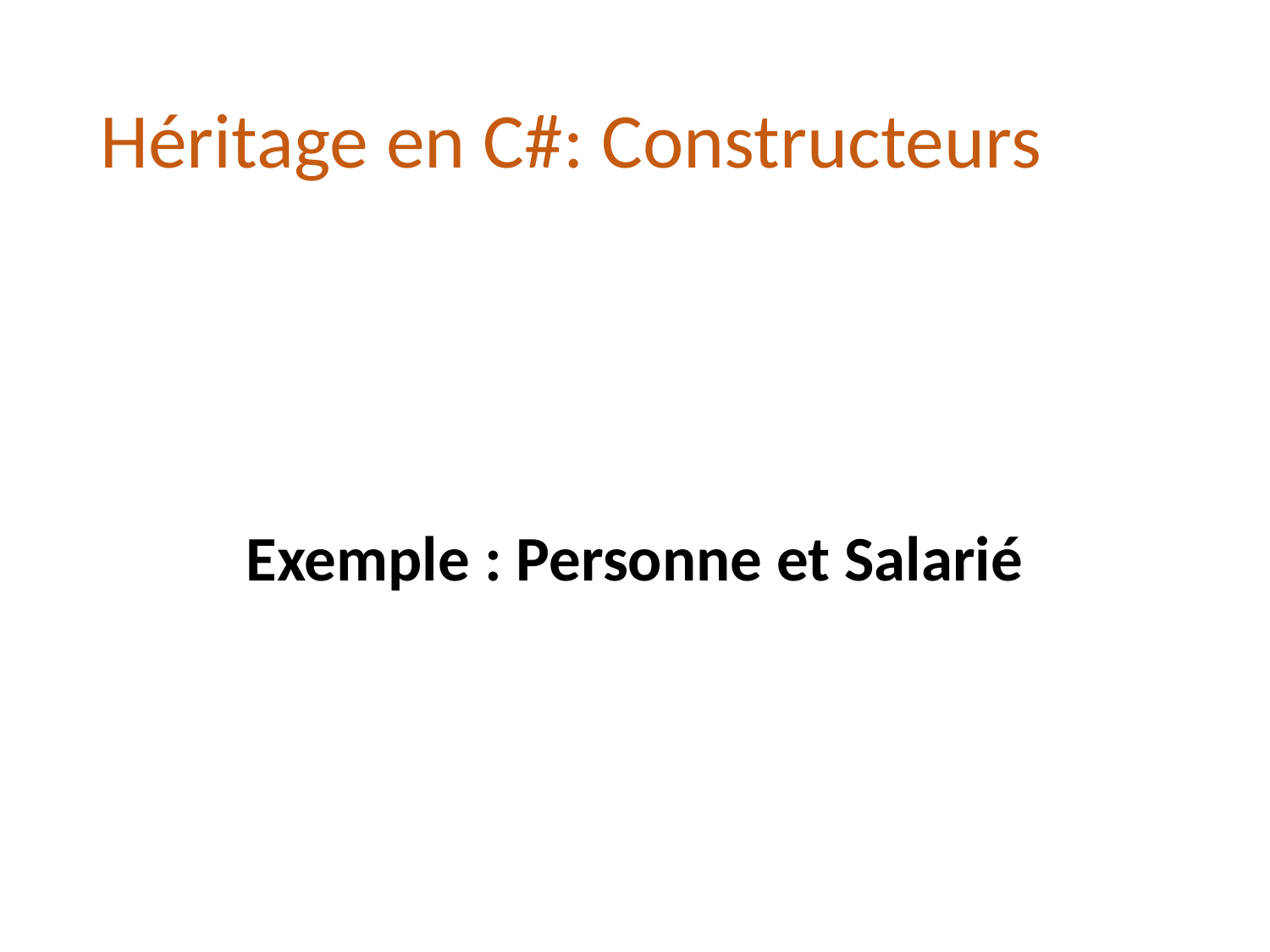

# Héritage en C#: Constructeurs

Exemple : Personne et Salarié